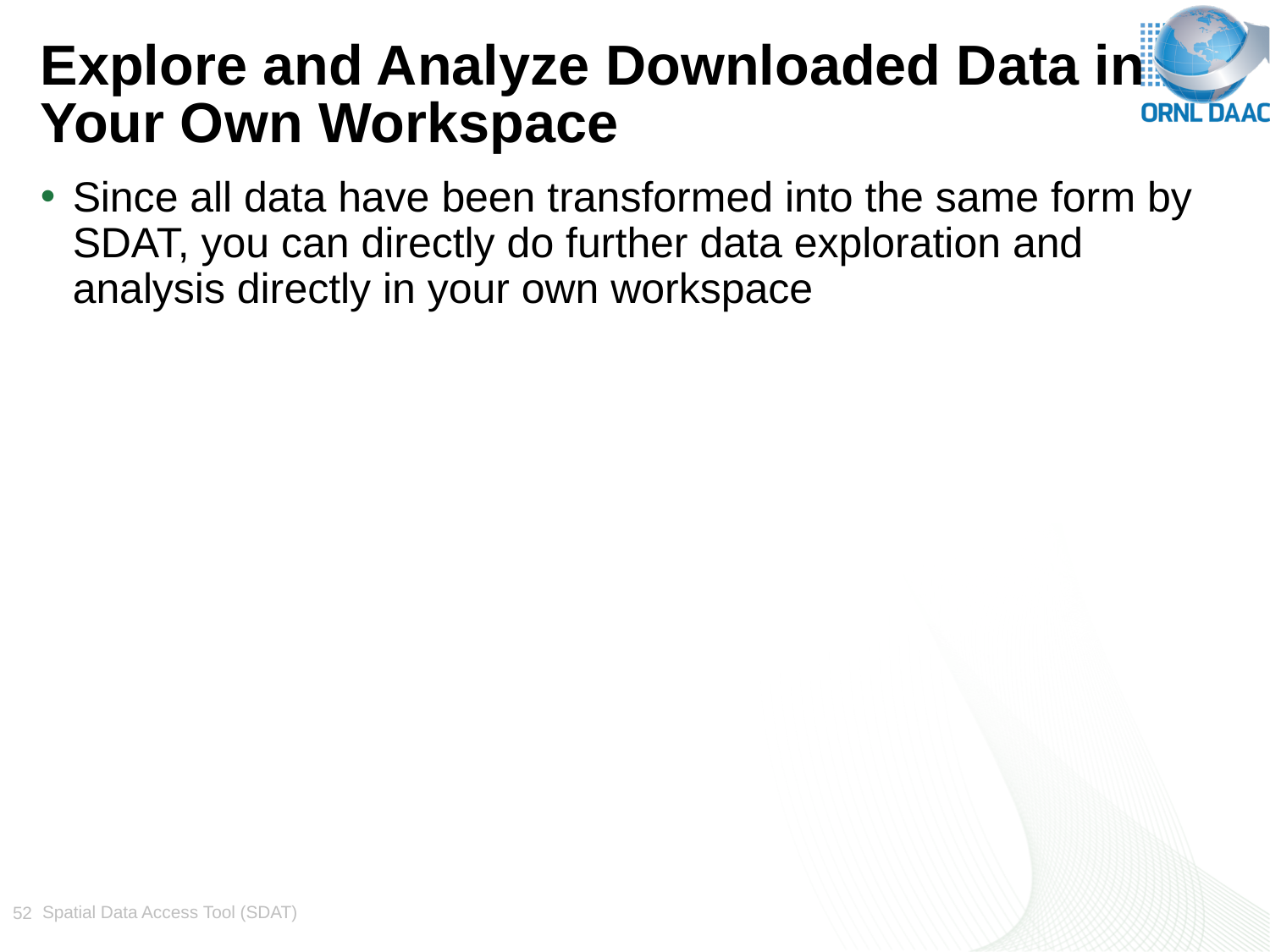

# Explore and Analyze Downloaded Data in Your Own Workspace
Since all data have been transformed into the same form by SDAT, you can directly do further data exploration and analysis directly in your own workspace